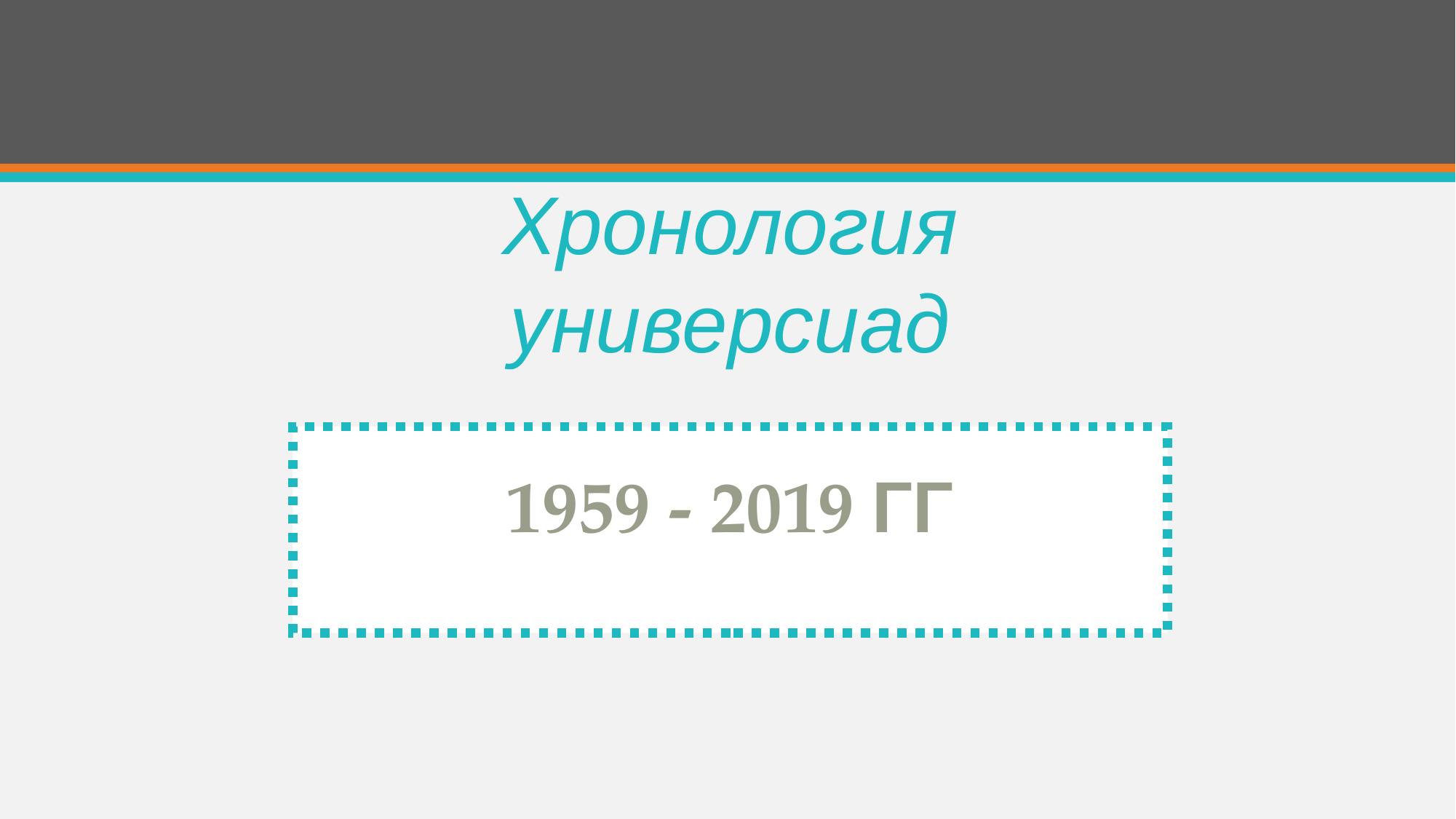

Хронология
универсиад
# 1959 - 2019 гг